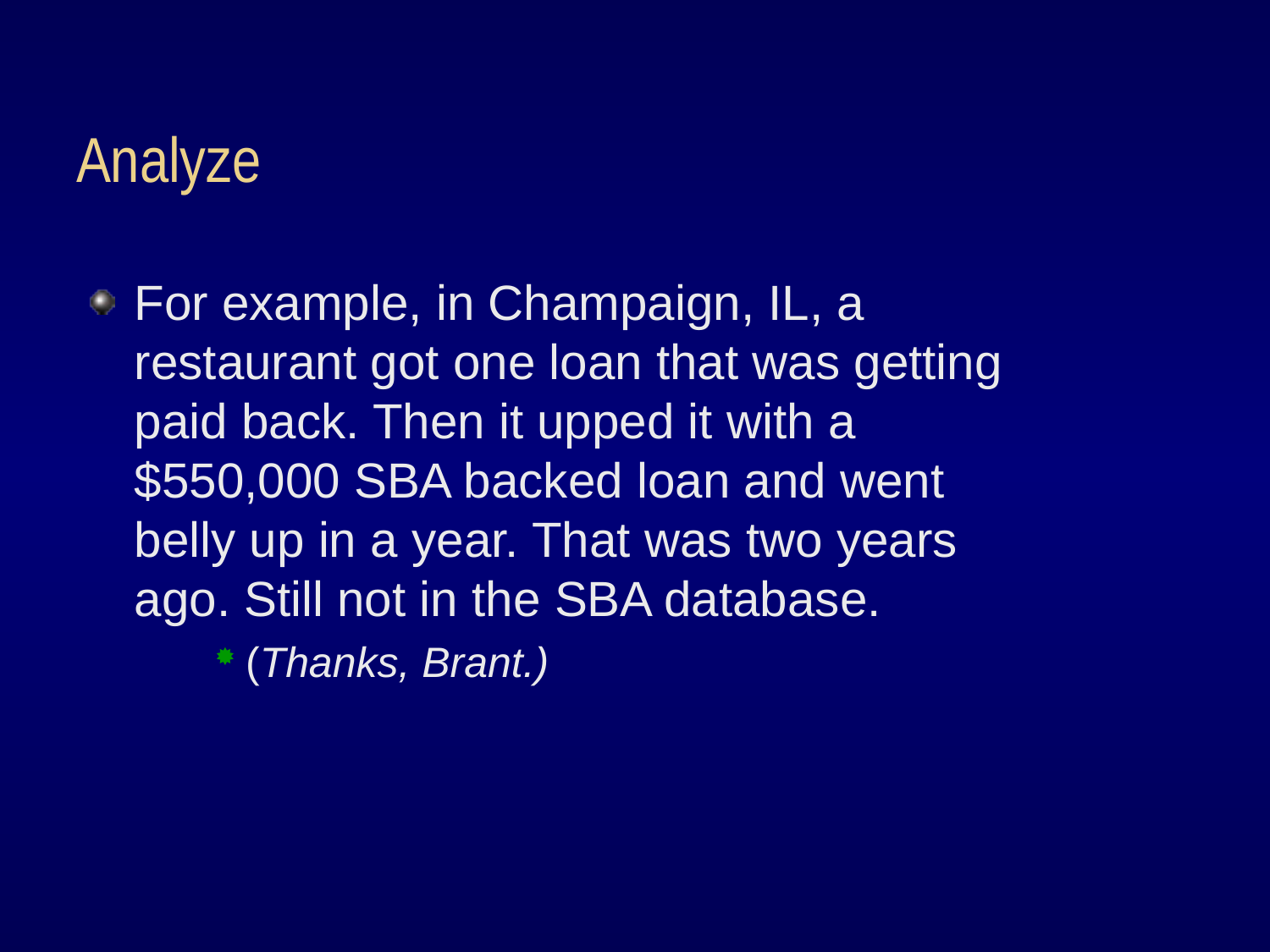

# Analyze
For example, in Champaign, IL, a
restaurant got one loan that was getting paid back. Then it upped it with a $550,000 SBA backed loan and went belly up in a year. That was two years ago. Still not in the SBA database.
(Thanks, Brant.)